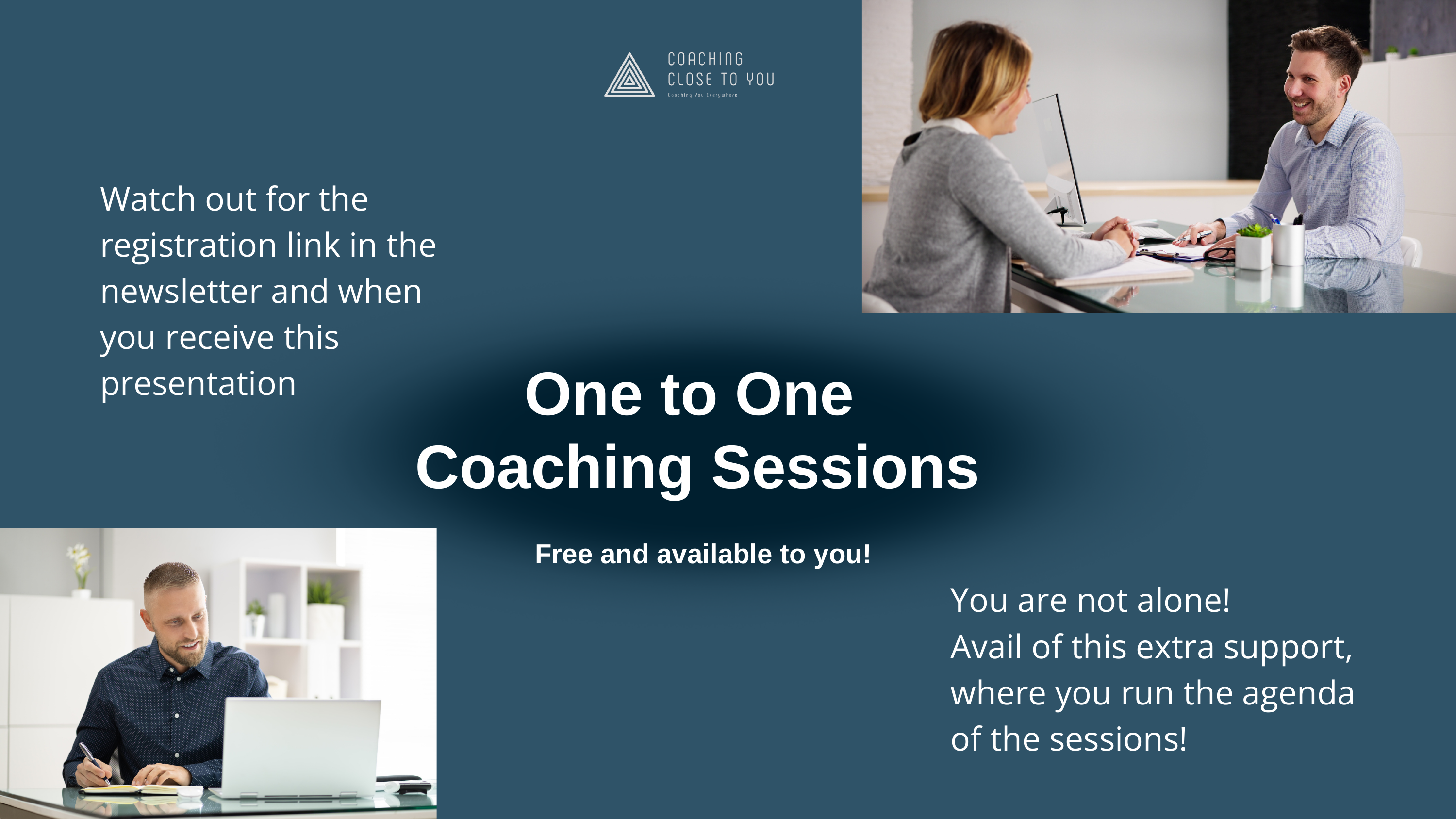

Watch out for the registration link in the newsletter and when you receive this presentation
One to One
Coaching Sessions

Free and available to you!
You are not alone!
Avail of this extra support, where you run the agenda of the sessions!